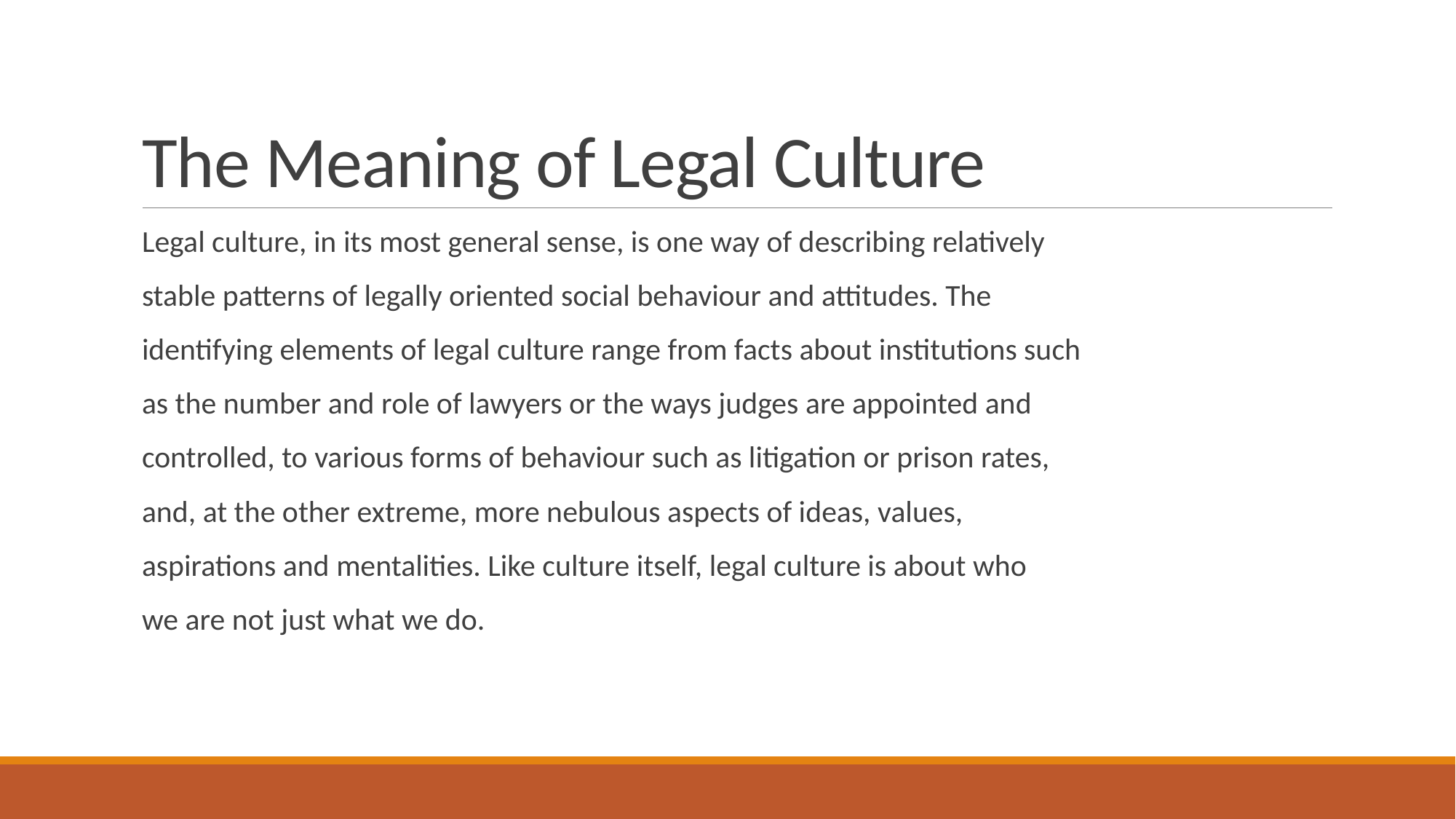

# The Meaning of Legal Culture
Legal culture, in its most general sense, is one way of describing relatively
stable patterns of legally oriented social behaviour and attitudes. The
identifying elements of legal culture range from facts about institutions such
as the number and role of lawyers or the ways judges are appointed and
controlled, to various forms of behaviour such as litigation or prison rates,
and, at the other extreme, more nebulous aspects of ideas, values,
aspirations and mentalities. Like culture itself, legal culture is about who
we are not just what we do.